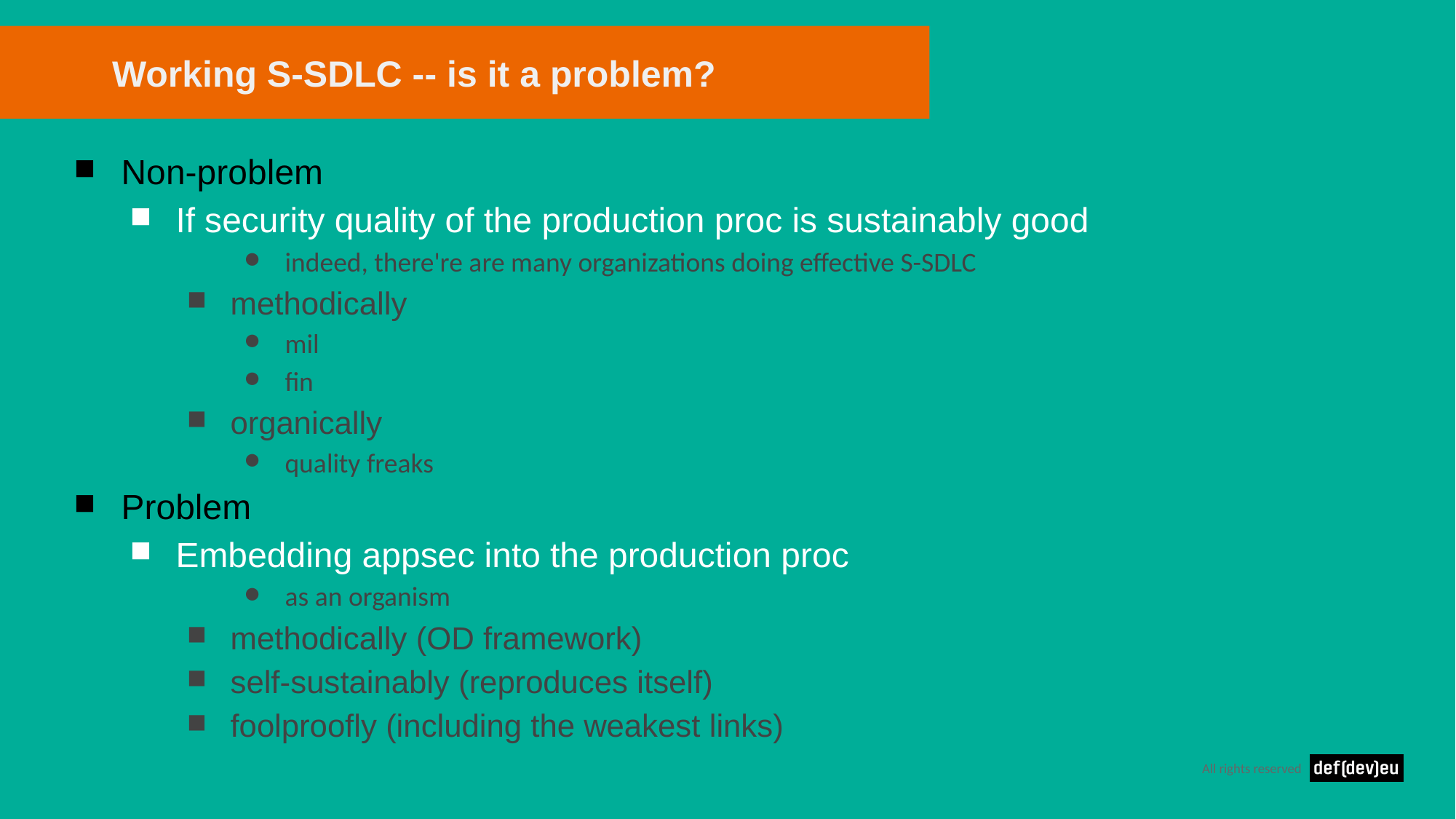

# Working S-SDLC -- is it a problem?
Non-problem
If security quality of the production proc is sustainably good
indeed, there're are many organizations doing effective S-SDLC
methodically
mil
fin
organically
quality freaks
Problem
Embedding appsec into the production proc
as an organism
methodically (OD framework)
self-sustainably (reproduces itself)
foolproofly (including the weakest links)